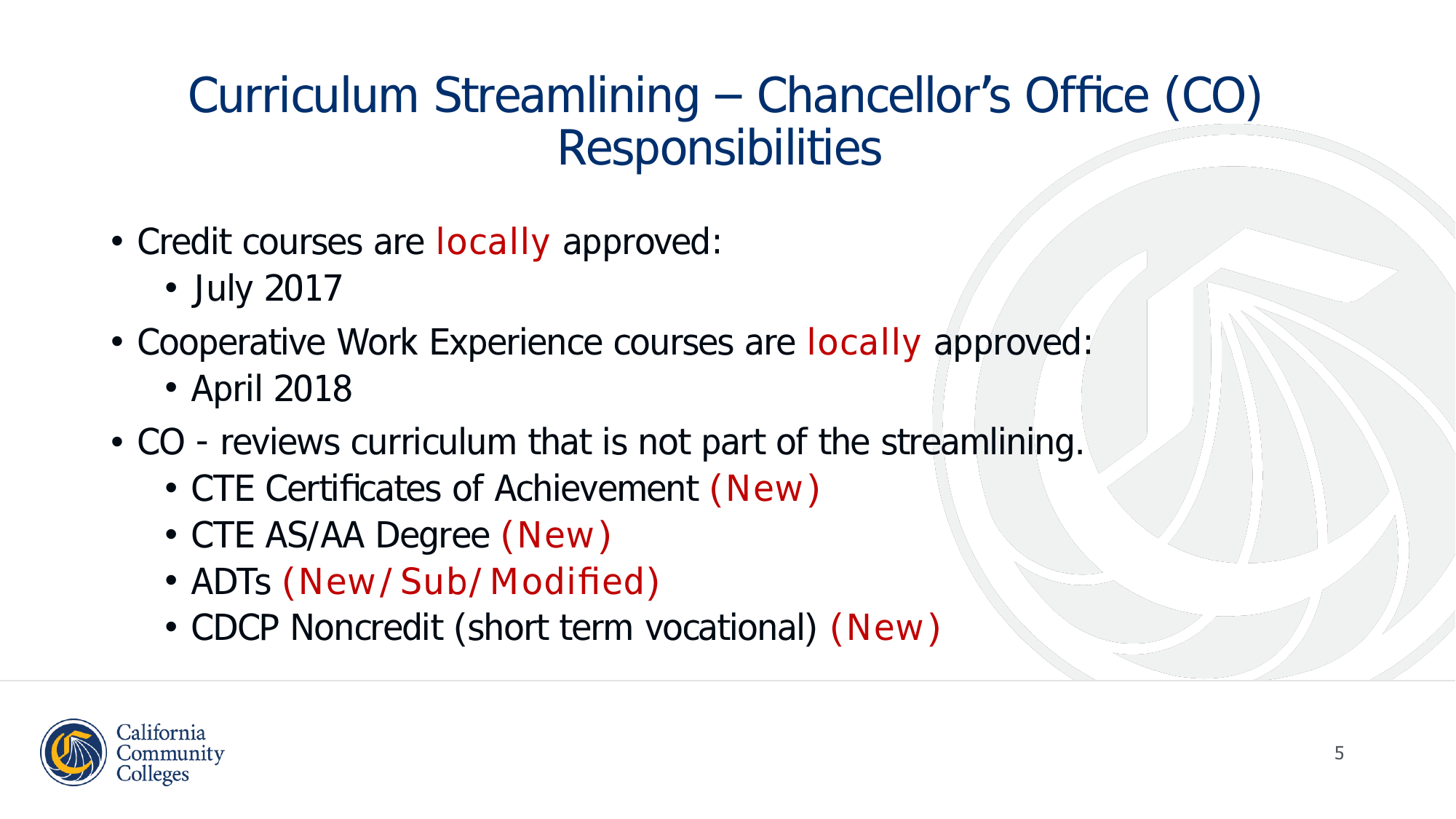

# Curriculum Streamlining – Chancellor’s Office (CO) Responsibilities
Credit courses are locally approved:
July 2017
Cooperative Work Experience courses are locally approved:
April 2018
CO - reviews curriculum that is not part of the streamlining.
CTE Certificates of Achievement (New)
CTE AS/AA Degree (New)
ADTs (New/Sub/Modified)
CDCP Noncredit (short term vocational) (New)

5